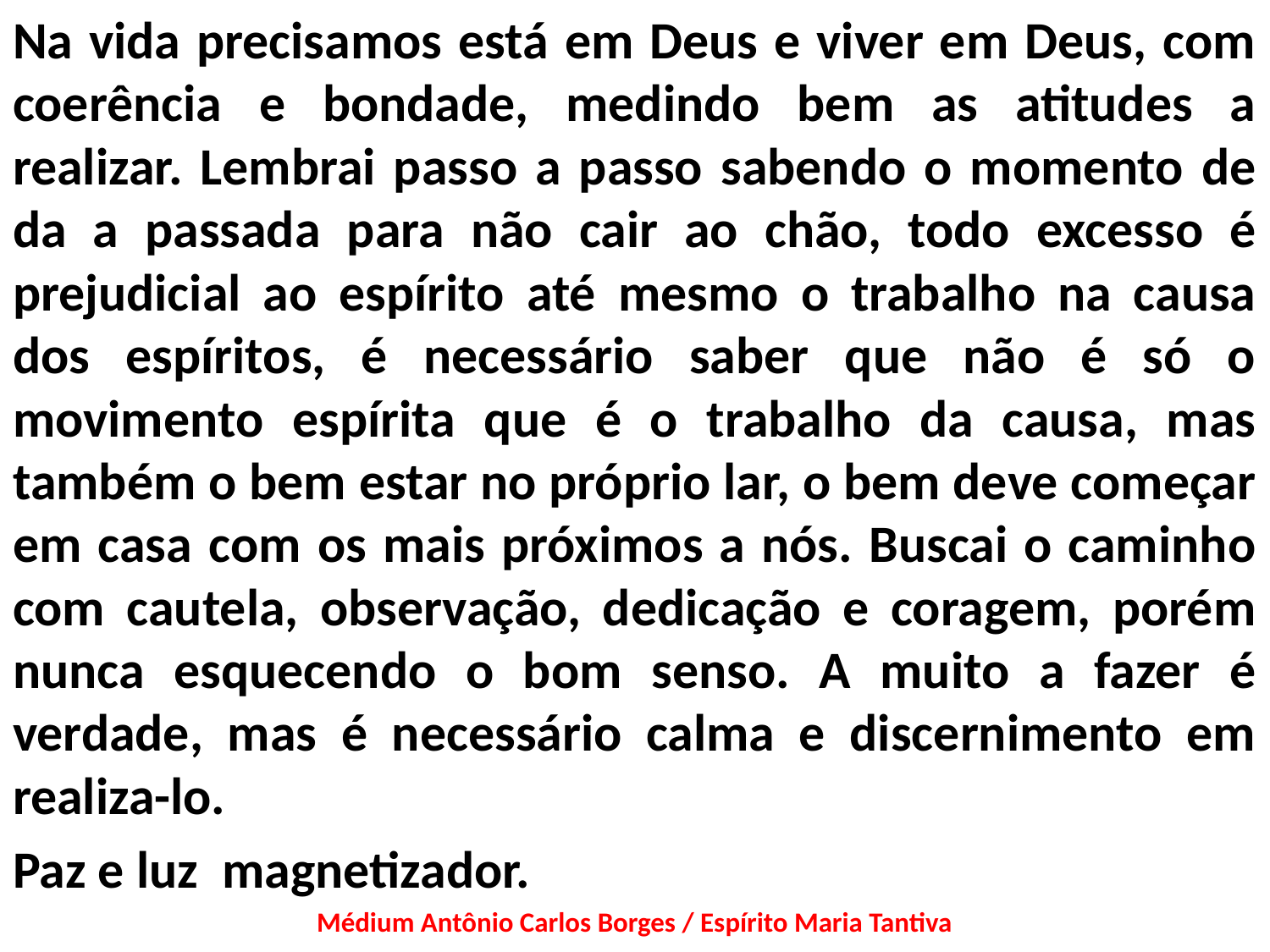

Na vida precisamos está em Deus e viver em Deus, com coerência e bondade, medindo bem as atitudes a realizar. Lembrai passo a passo sabendo o momento de da a passada para não cair ao chão, todo excesso é prejudicial ao espírito até mesmo o trabalho na causa dos espíritos, é necessário saber que não é só o movimento espírita que é o trabalho da causa, mas também o bem estar no próprio lar, o bem deve começar em casa com os mais próximos a nós. Buscai o caminho com cautela, observação, dedicação e coragem, porém nunca esquecendo o bom senso. A muito a fazer é verdade, mas é necessário calma e discernimento em realiza-lo.
Paz e luz  magnetizador.
Médium Antônio Carlos Borges / Espírito Maria Tantiva